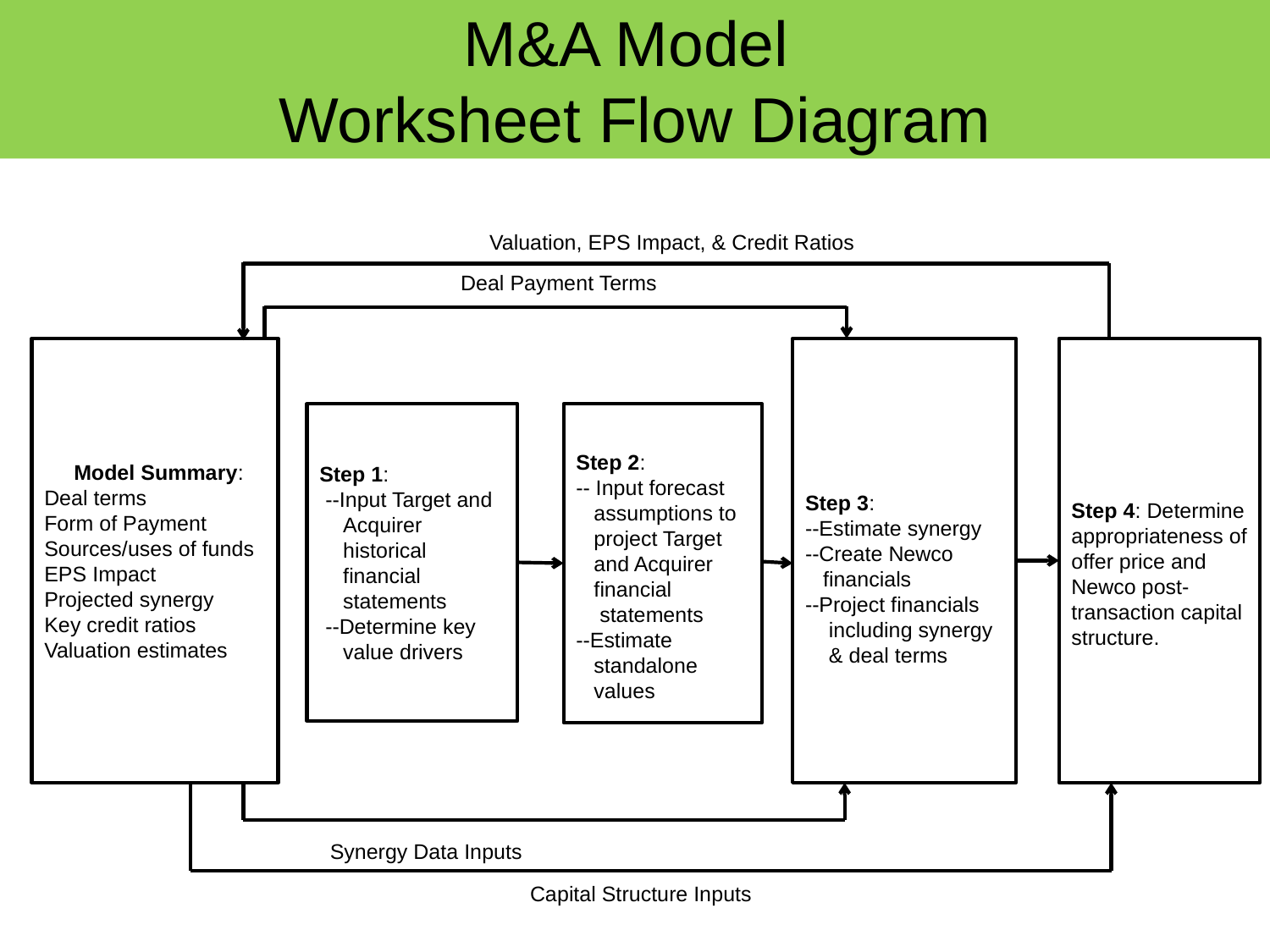

# M&A Model Worksheet Flow Diagram
Valuation, EPS Impact, & Credit Ratios
          Deal Payment Terms
     Model Summary:
Deal terms
Form of Payment
Sources/uses of funds
EPS Impact
Projected synergy
Key credit ratios
Valuation estimates

Step 3:
--Estimate synergy
--Create Newco
   financials
--Project financials
    including synergy
    & deal terms

Step 4: Determine appropriateness of offer price and Newco post-transaction capital structure.
Step 1:
 --Input Target and
    Acquirer
    historical
    financial
    statements
 --Determine key
    value drivers

Step 2:
-- Input forecast
   assumptions to
   project Target
   and Acquirer
   financial
    statements
--Estimate
   standalone
   values
Synergy Data Inputs
Capital Structure Inputs